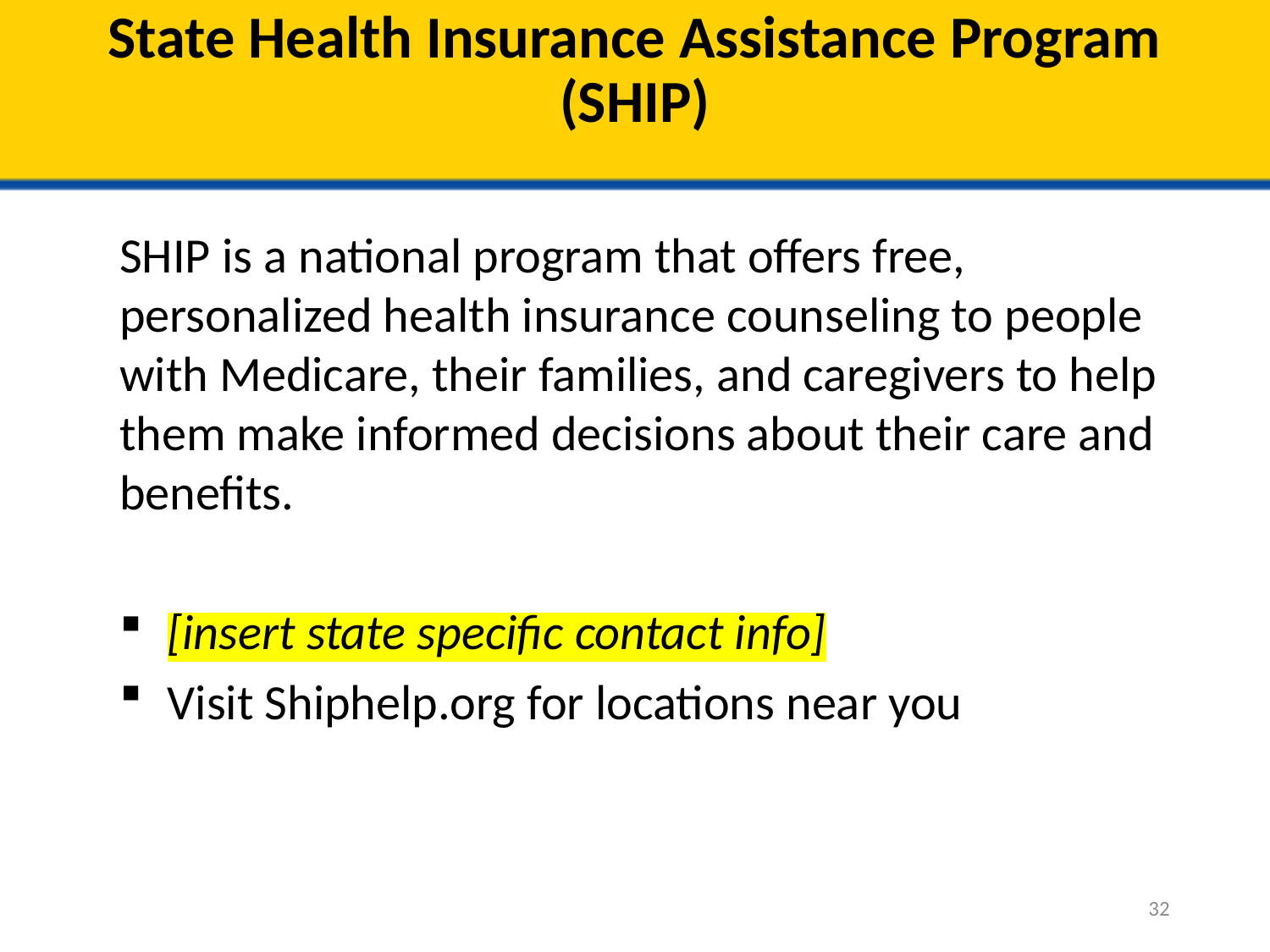

# State Health Insurance Assistance Program (SHIP)
SHIP is a national program that offers free, personalized health insurance counseling to people with Medicare, their families, and caregivers to help them make informed decisions about their care and benefits.

[insert state specific contact info]
Visit Shiphelp.org for locations near you
32